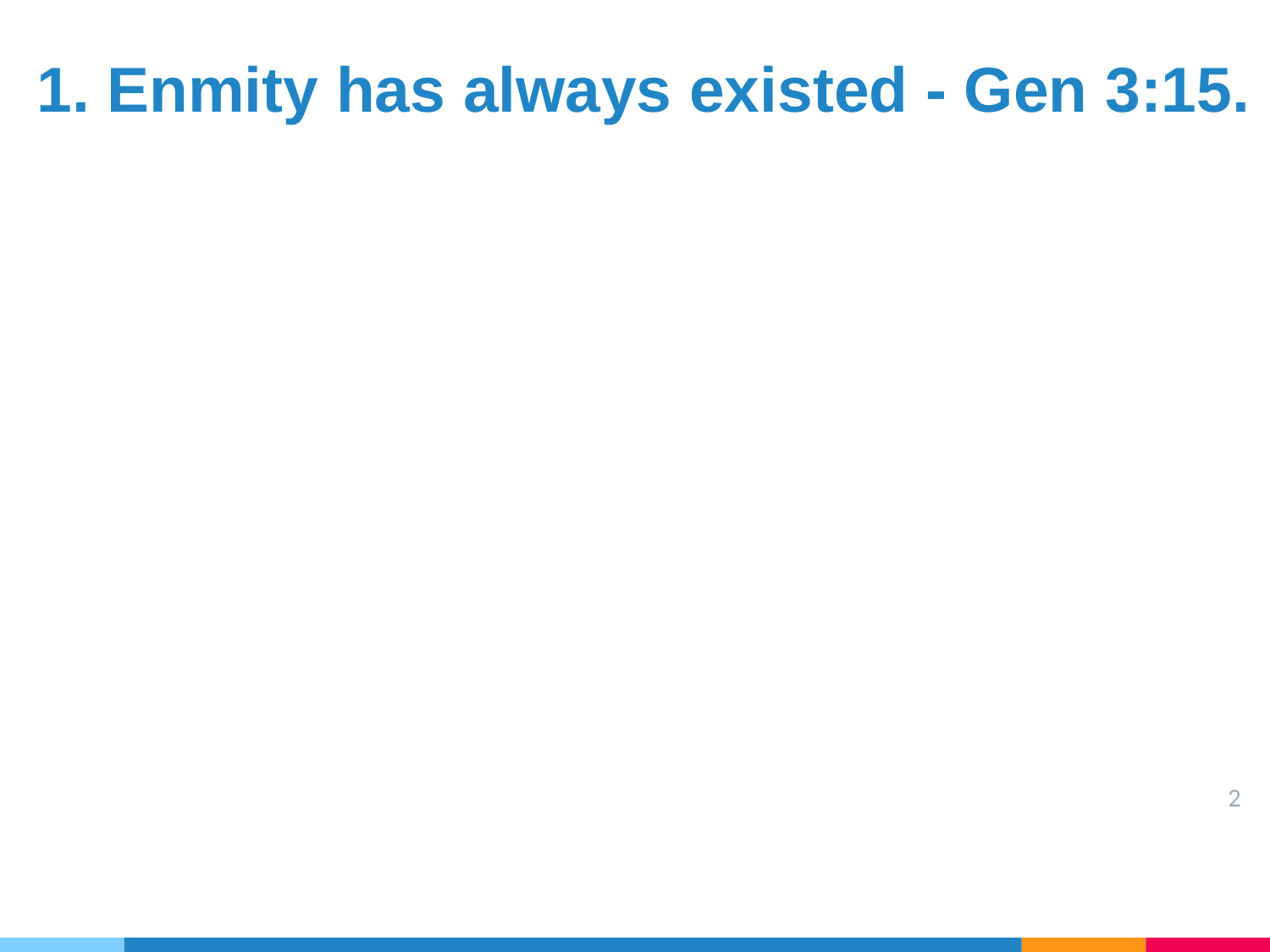

# 1. Enmity has always existed - Gen 3:15.

2